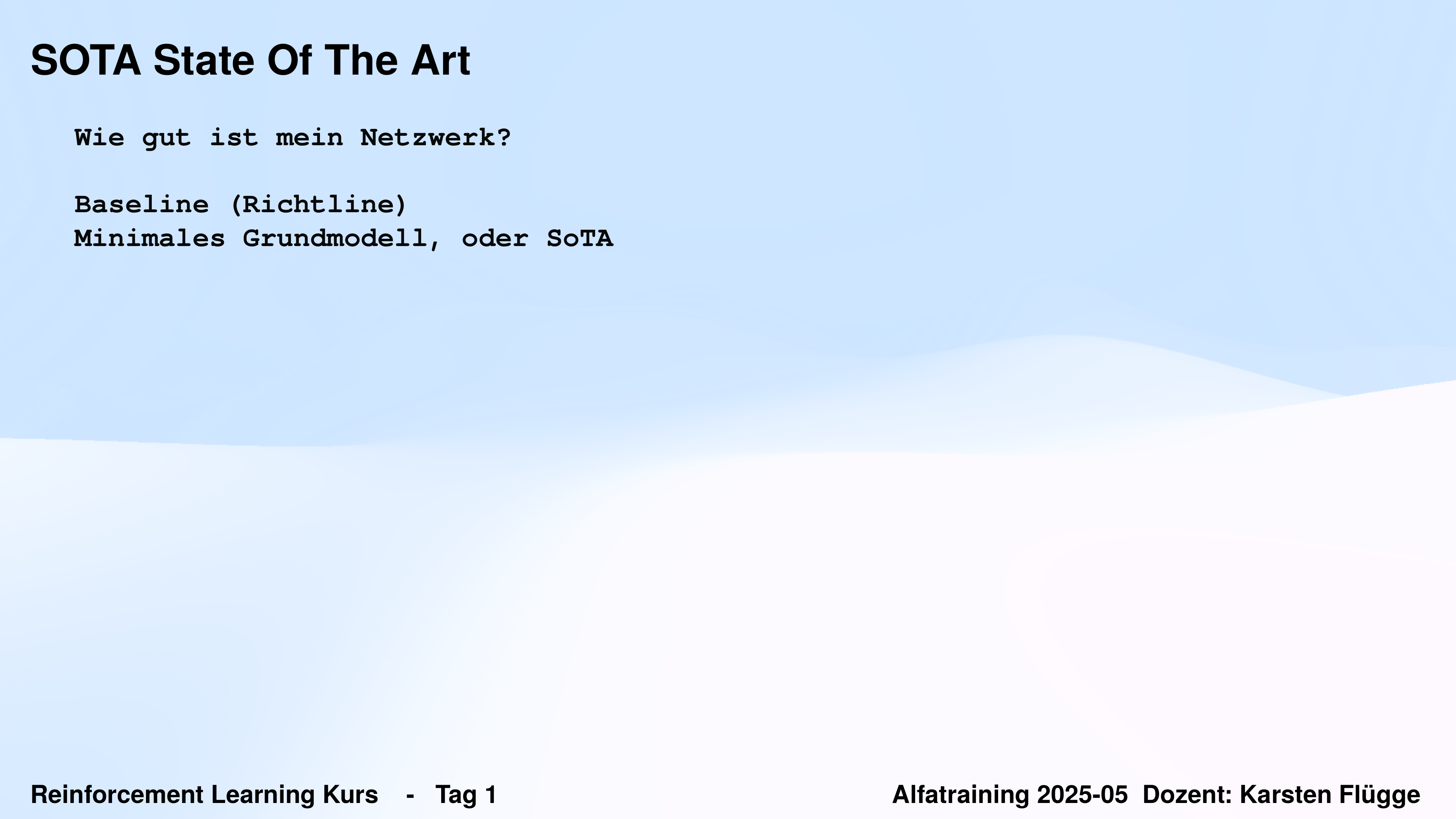

SOTA State Of The Art
Wie gut ist mein Netzwerk?

Baseline (Richtline)
Minimales Grundmodell, oder SoTA
Reinforcement Learning Kurs    -   Tag 1                                                         Alfatraining 2025-05  Dozent: Karsten Flügge